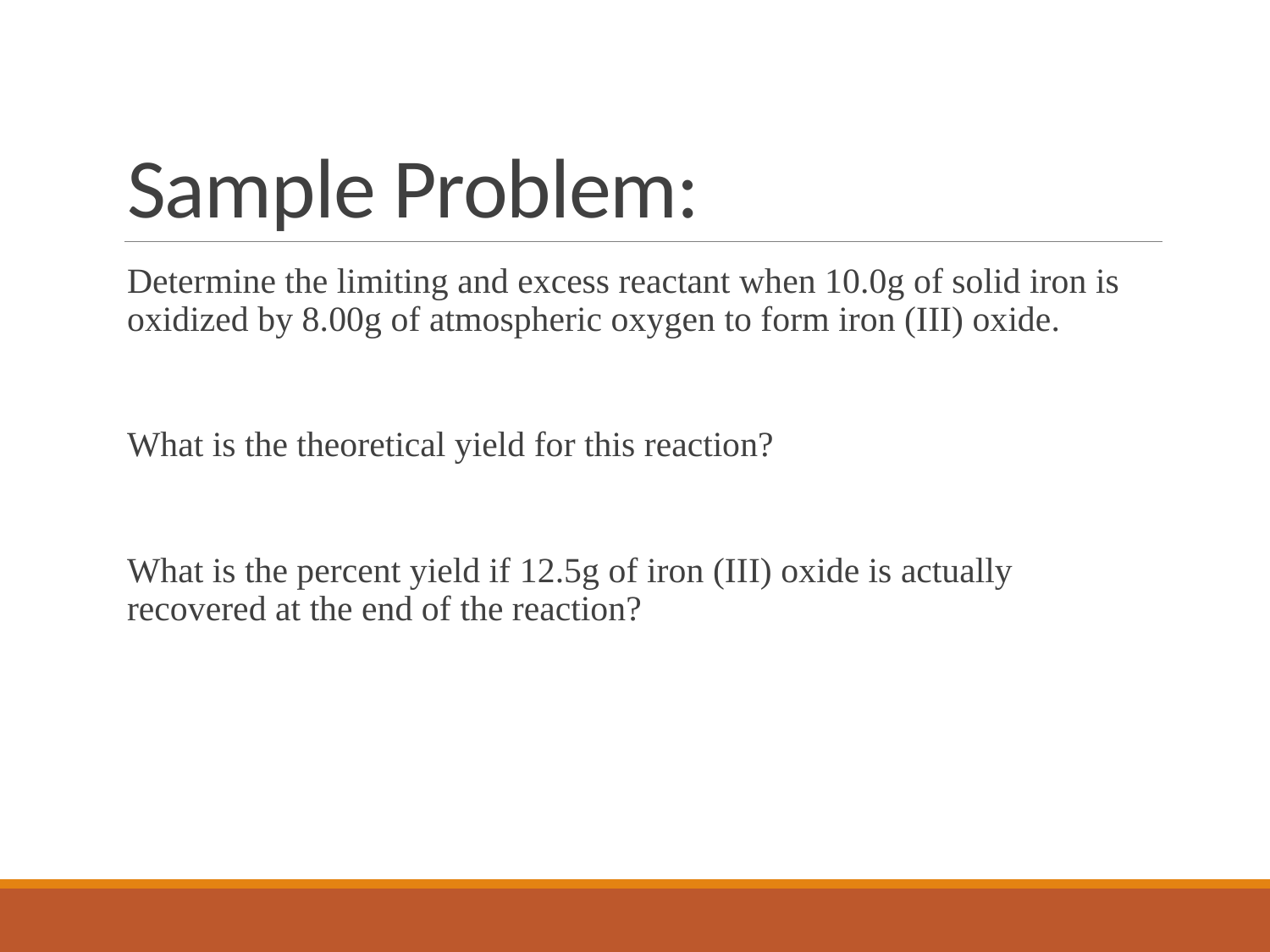

# Sample Problem:
Determine the limiting and excess reactant when 10.0g of solid iron is oxidized by 8.00g of atmospheric oxygen to form iron (III) oxide.

What is the theoretical yield for this reaction?

What is the percent yield if 12.5g of iron (III) oxide is actually recovered at the end of the reaction?